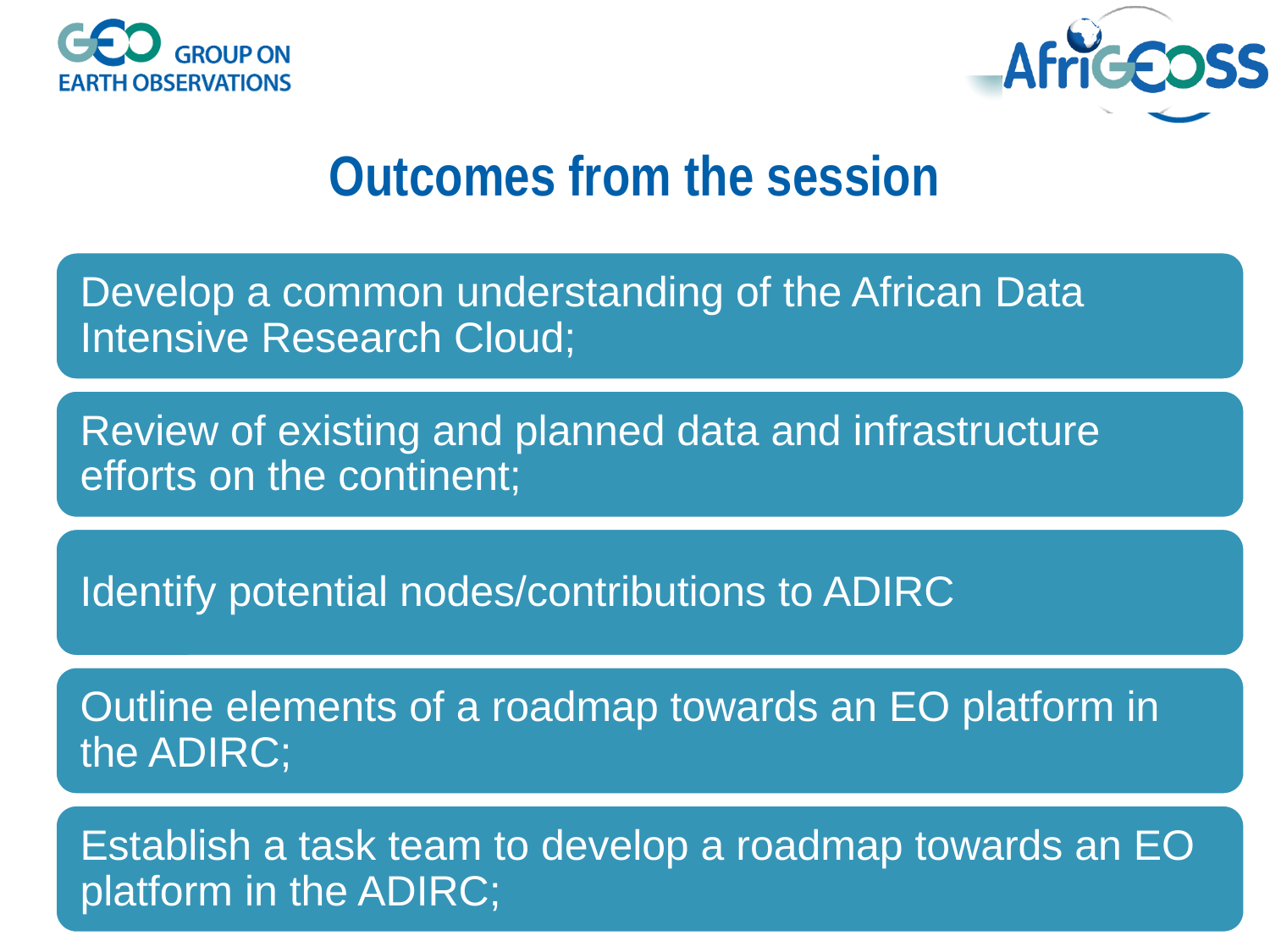

# Outcomes from the session
Develop a common understanding of the African Data Intensive Research Cloud;
Review of existing and planned data and infrastructure efforts on the continent;
Identify potential nodes/contributions to ADIRC
Outline elements of a roadmap towards an EO platform in the ADIRC;
Establish a task team to develop a roadmap towards an EO platform in the ADIRC;